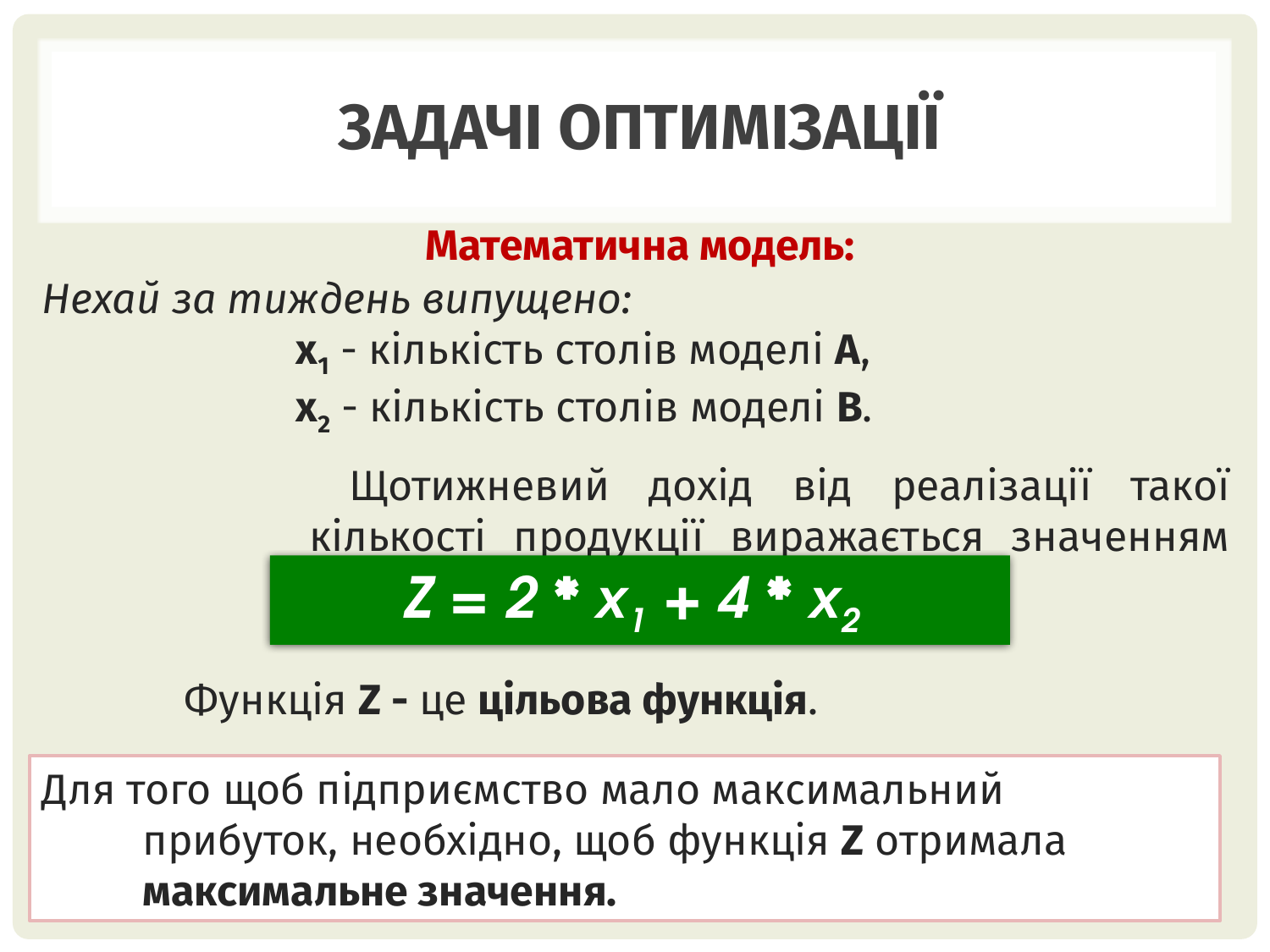

# задачі оптимізації
Математична модель:
Нехай за тиждень випущено:
х1 - кількість столів моделі А,
х2 - кількість столів моделі В.
	 Щотижневий дохід від реалізації такої кількості продукції виражається значенням функції:
Z = 2 * х1 + 4 * х2
	Функція Z - це цільова функція.
Для того щоб підприємство мало максимальний прибуток, необхідно, щоб функція Z отримала максимальне значення.